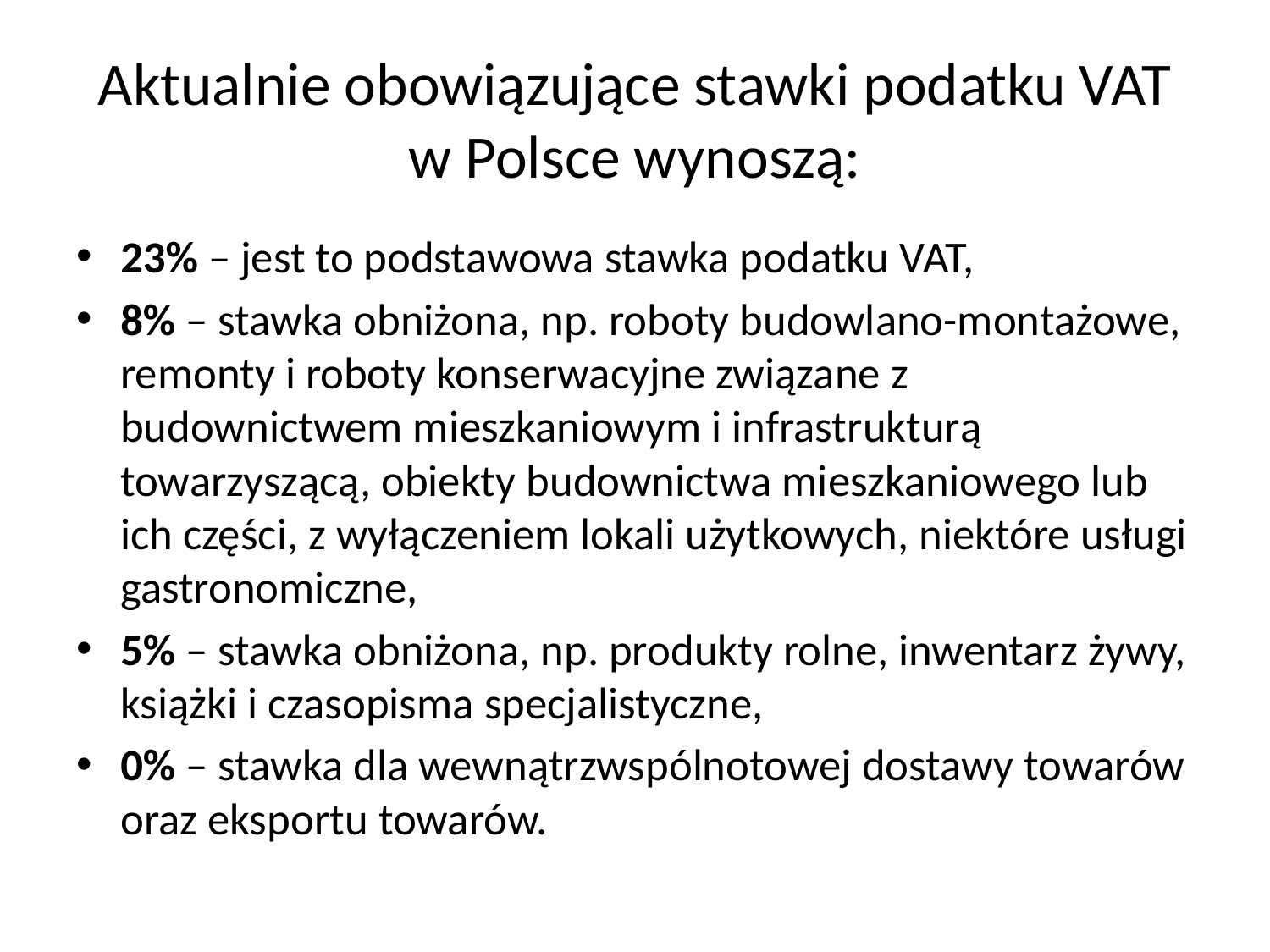

# Aktualnie obowiązujące stawki podatku VAT w Polsce wynoszą:
23% – jest to podstawowa stawka podatku VAT,
8% – stawka obniżona, np. roboty budowlano-montażowe, remonty i roboty konserwacyjne związane z budownictwem mieszkaniowym i infrastrukturą towarzyszącą, obiekty budownictwa mieszkaniowego lub ich części, z wyłączeniem lokali użytkowych, niektóre usługi gastronomiczne,
5% – stawka obniżona, np. produkty rolne, inwentarz żywy, książki i czasopisma specjalistyczne,
0% – stawka dla wewnątrzwspólnotowej dostawy towarów oraz eksportu towarów.